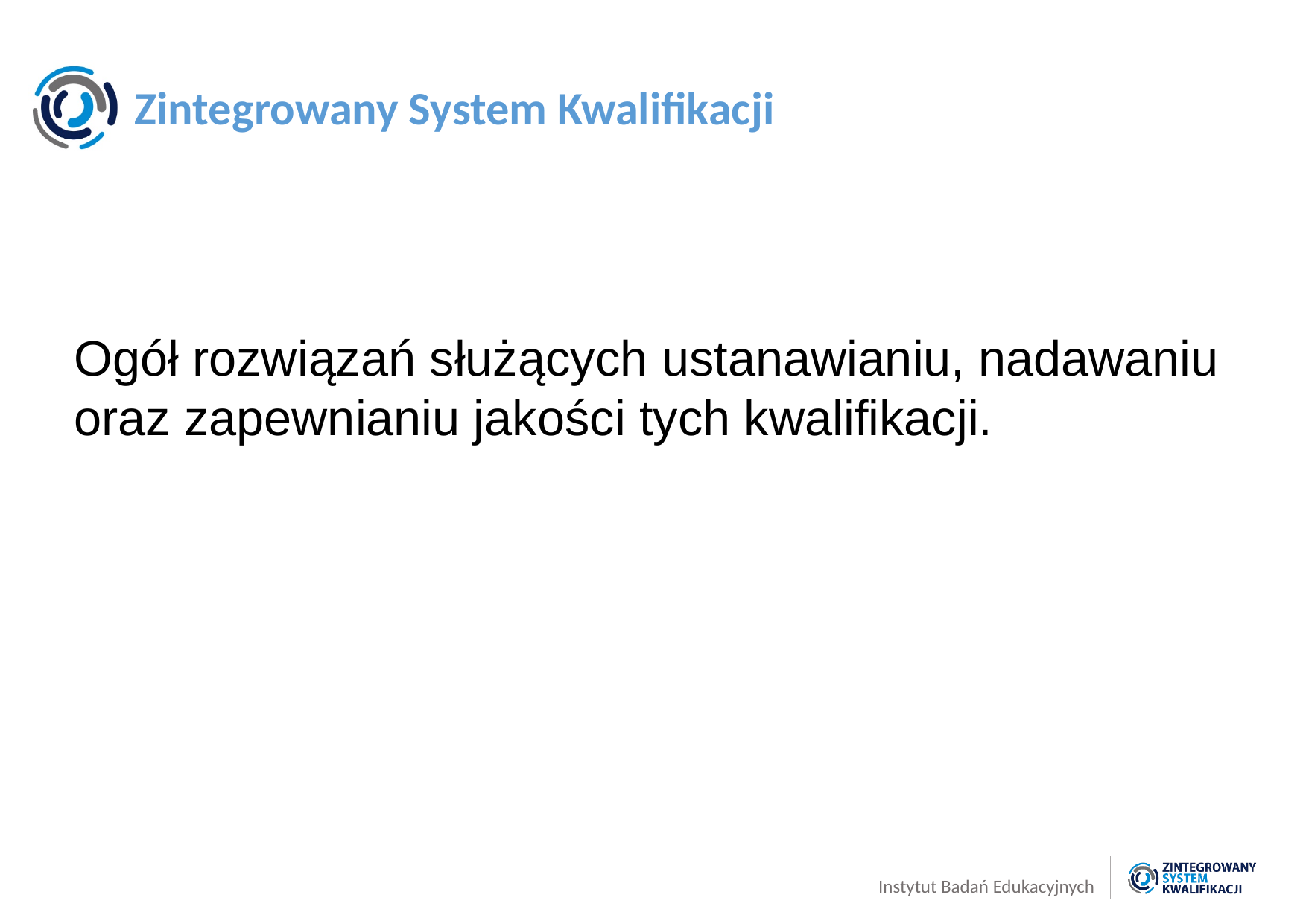

# Zintegrowany System Kwalifikacji
Ogół rozwiązań służących ustanawianiu, nadawaniu oraz zapewnianiu jakości tych kwalifikacji.